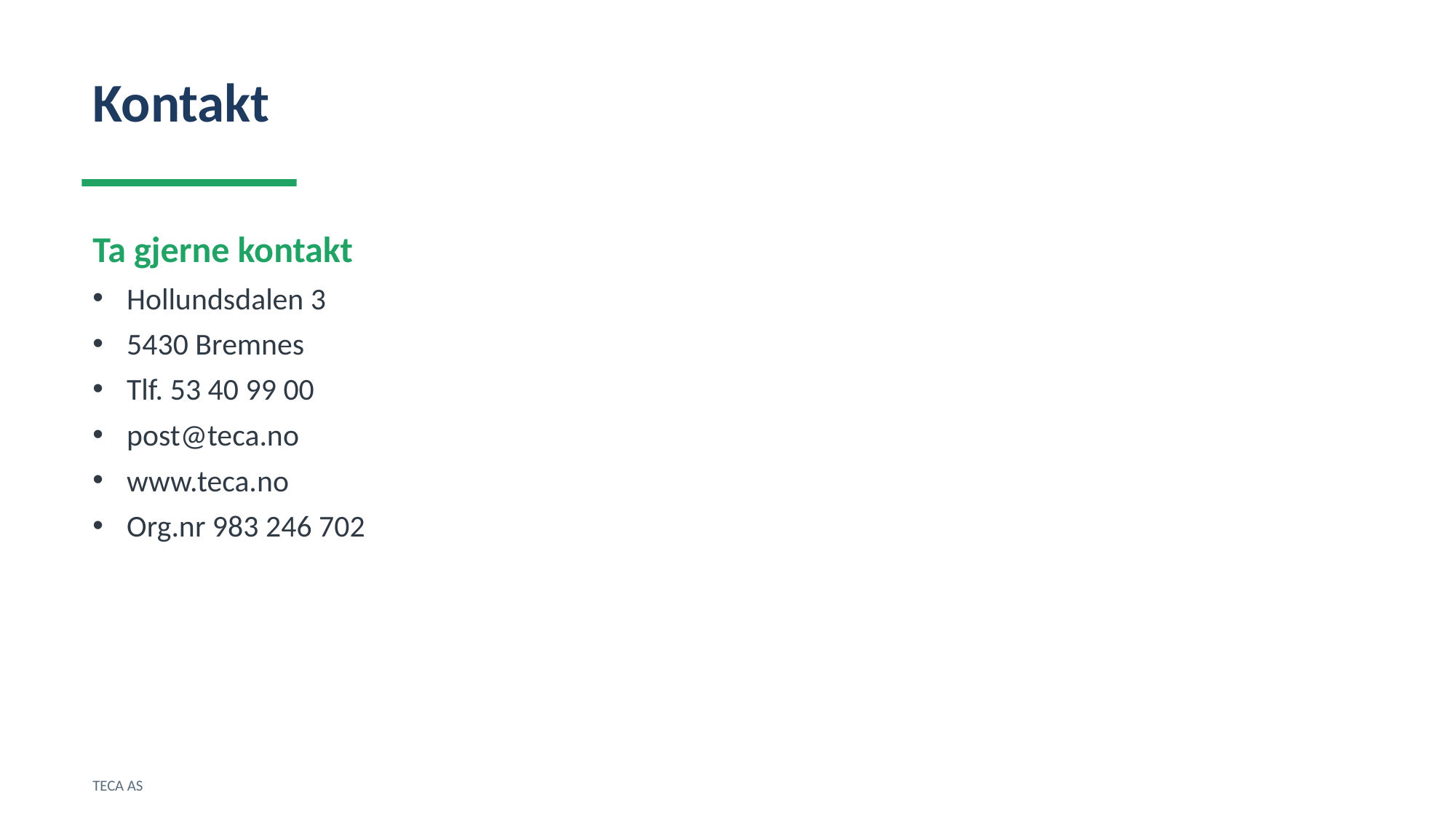

Kontakt

Ta gjerne kontakt
Hollundsdalen 3
5430 Bremnes
Tlf. 53 40 99 00
post@teca.no
www.teca.no
Org.nr 983 246 702
TECA AS